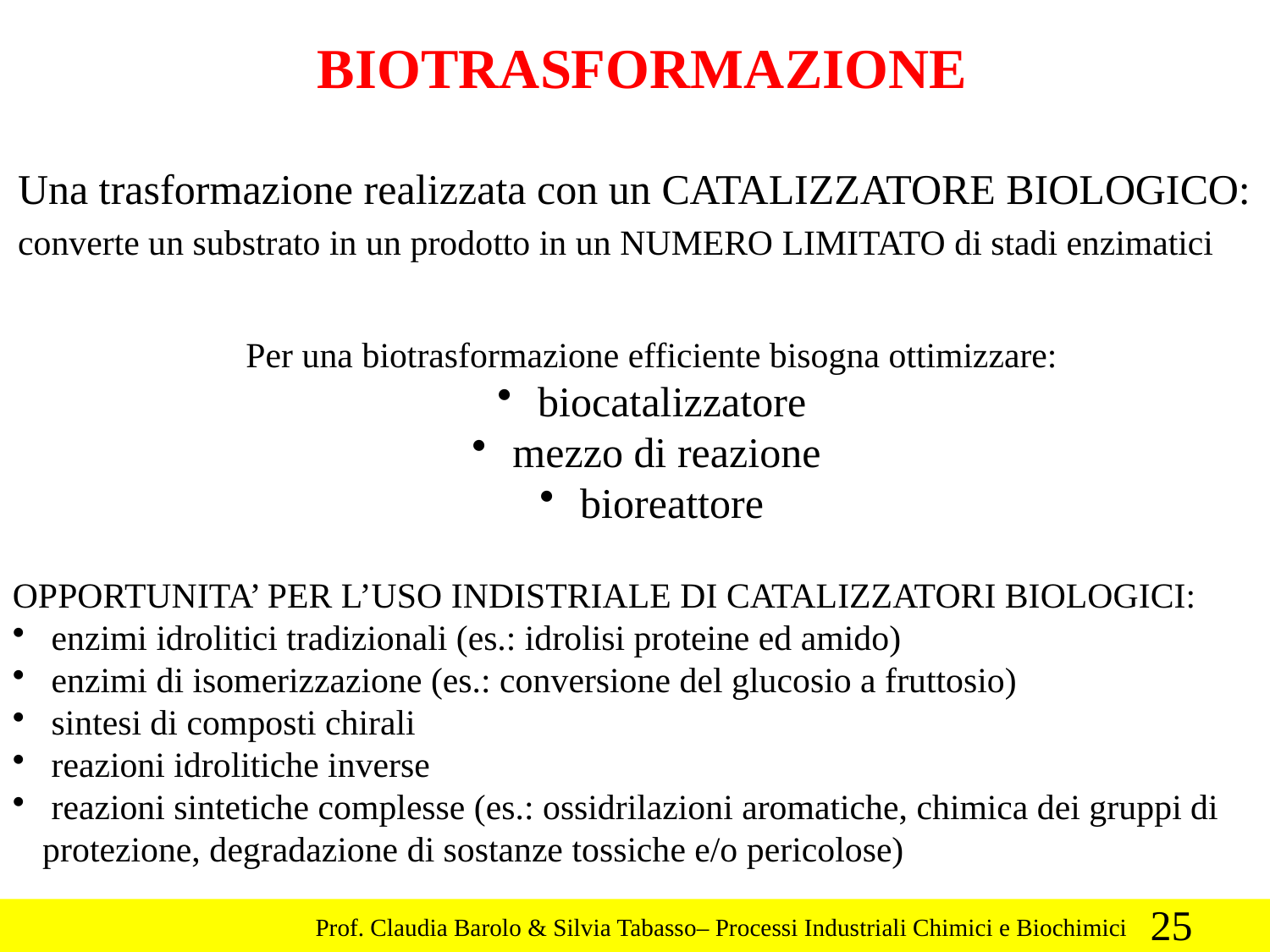

BIOTRASFORMAZIONE
Una trasformazione realizzata con un CATALIZZATORE BIOLOGICO:
converte un substrato in un prodotto in un NUMERO LIMITATO di stadi enzimatici
Per una biotrasformazione efficiente bisogna ottimizzare:
 biocatalizzatore
 mezzo di reazione
 bioreattore
OPPORTUNITA’ PER L’USO INDISTRIALE DI CATALIZZATORI BIOLOGICI:
 enzimi idrolitici tradizionali (es.: idrolisi proteine ed amido)
 enzimi di isomerizzazione (es.: conversione del glucosio a fruttosio)
 sintesi di composti chirali
 reazioni idrolitiche inverse
 reazioni sintetiche complesse (es.: ossidrilazioni aromatiche, chimica dei gruppi di protezione, degradazione di sostanze tossiche e/o pericolose)
25